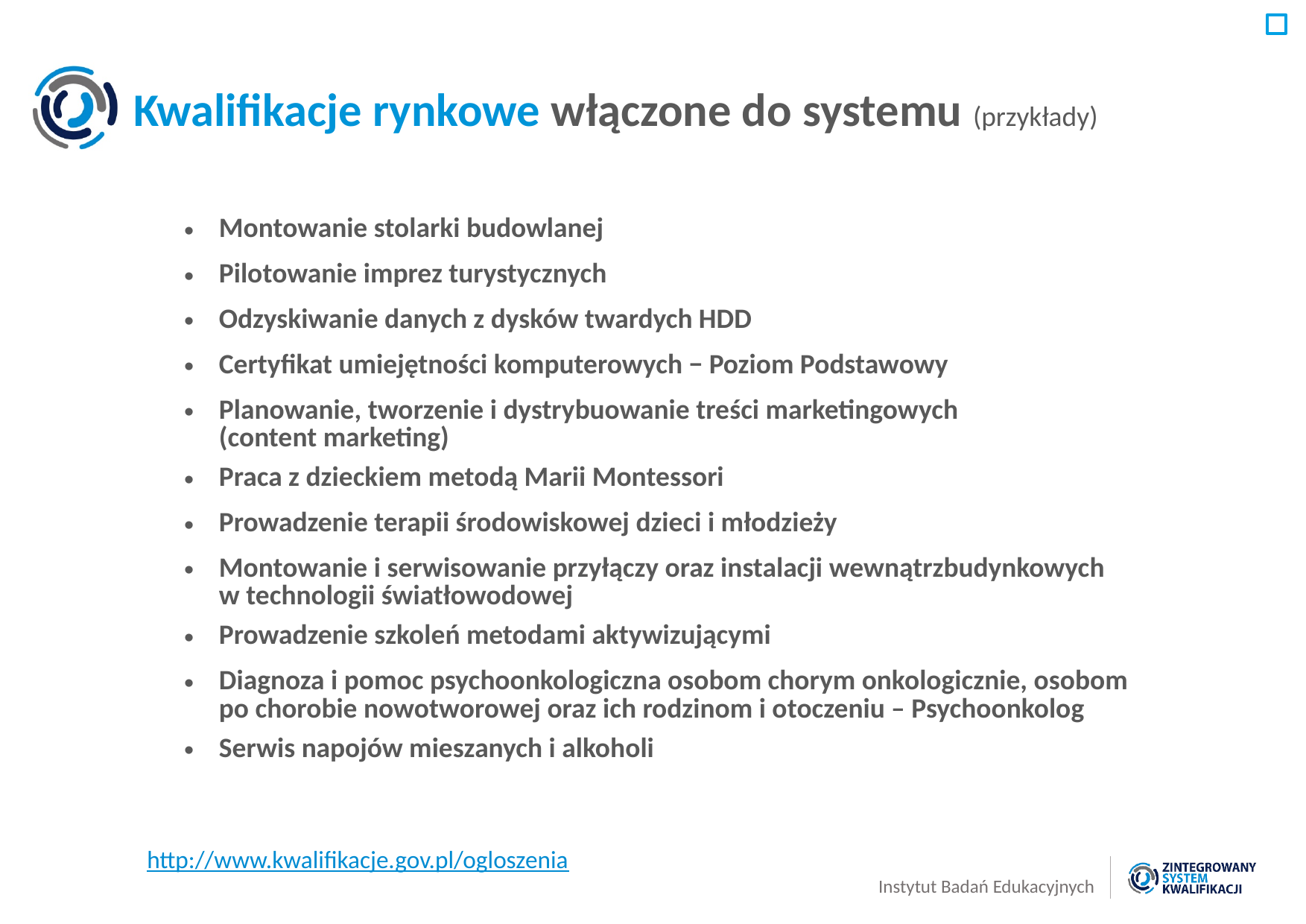

# Kwalifikacje rynkowe włączone do systemu (przykłady)
| Montowanie stolarki budowlanej |
| --- |
| Pilotowanie imprez turystycznych |
| Odzyskiwanie danych z dysków twardych HDD |
| Certyfikat umiejętności komputerowych − Poziom Podstawowy |
| Planowanie, tworzenie i dystrybuowanie treści marketingowych (content marketing) |
| Praca z dzieckiem metodą Marii Montessori |
| Prowadzenie terapii środowiskowej dzieci i młodzieży |
| Montowanie i serwisowanie przyłączy oraz instalacji wewnątrzbudynkowych w technologii światłowodowej |
| Prowadzenie szkoleń metodami aktywizującymi |
| Diagnoza i pomoc psychoonkologiczna osobom chorym onkologicznie, osobom po chorobie nowotworowej oraz ich rodzinom i otoczeniu – Psychoonkolog |
| Serwis napojów mieszanych i alkoholi |
http://www.kwalifikacje.gov.pl/ogloszenia